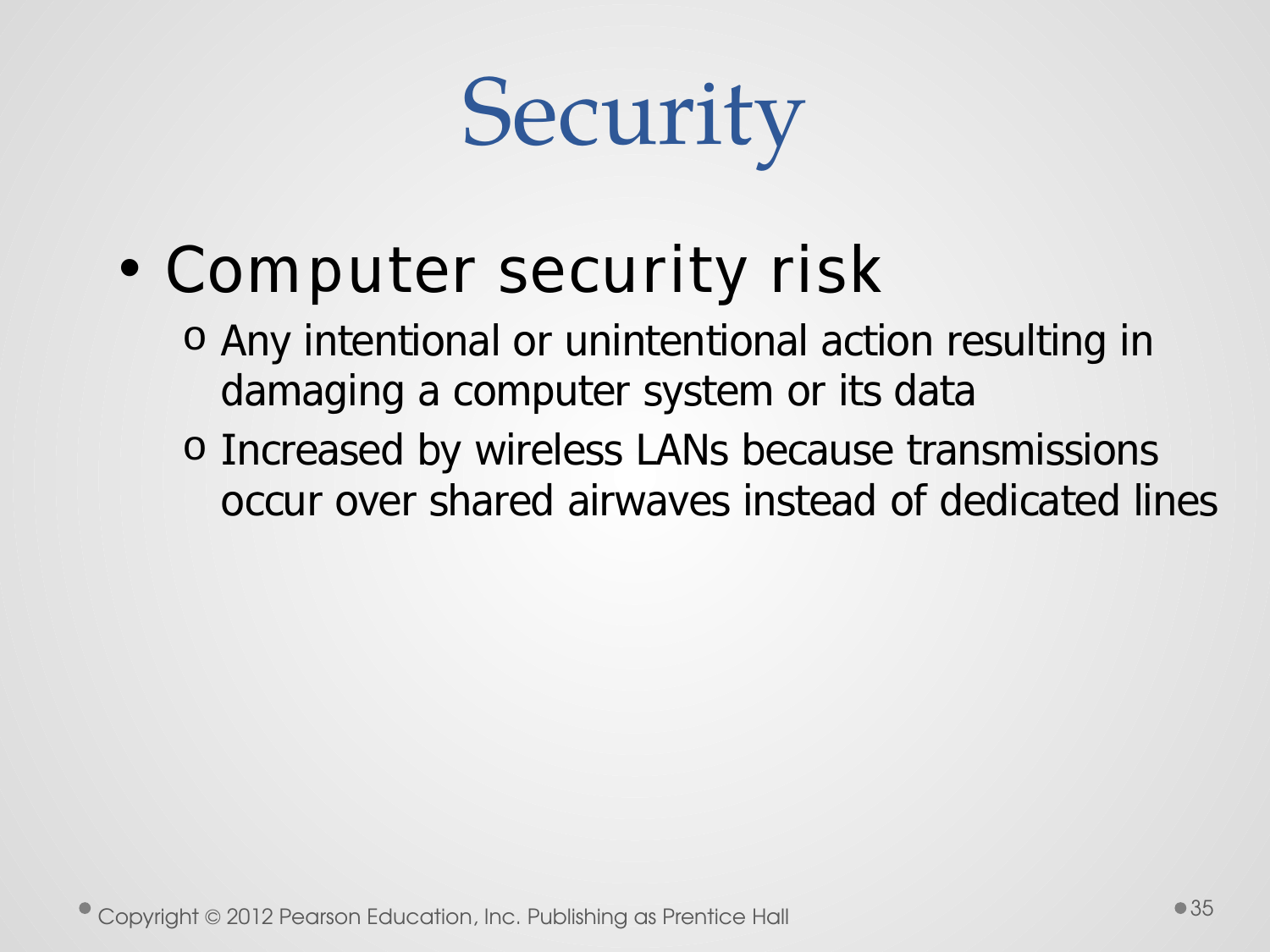

# Security
Computer security risk
Any intentional or unintentional action resulting in damaging a computer system or its data
Increased by wireless LANs because transmissions occur over shared airwaves instead of dedicated lines
35
Copyright © 2012 Pearson Education, Inc. Publishing as Prentice Hall